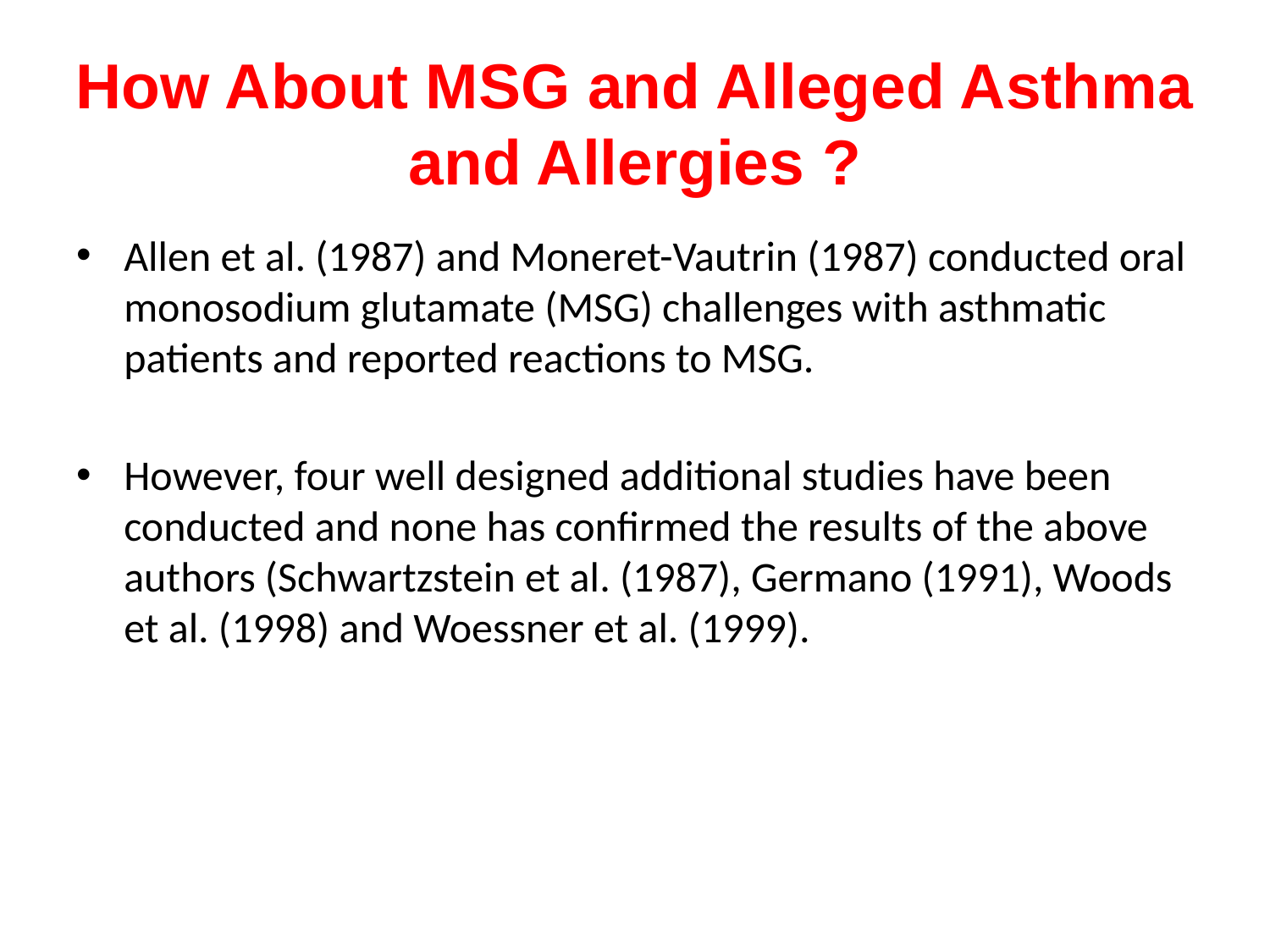

# How About MSG and Alleged Asthma and Allergies ?
Allen et al. (1987) and Moneret-Vautrin (1987) conducted oral monosodium glutamate (MSG) challenges with asthmatic patients and reported reactions to MSG.

However, four well designed additional studies have been conducted and none has confirmed the results of the above authors (Schwartzstein et al. (1987), Germano (1991), Woods et al. (1998) and Woessner et al. (1999).